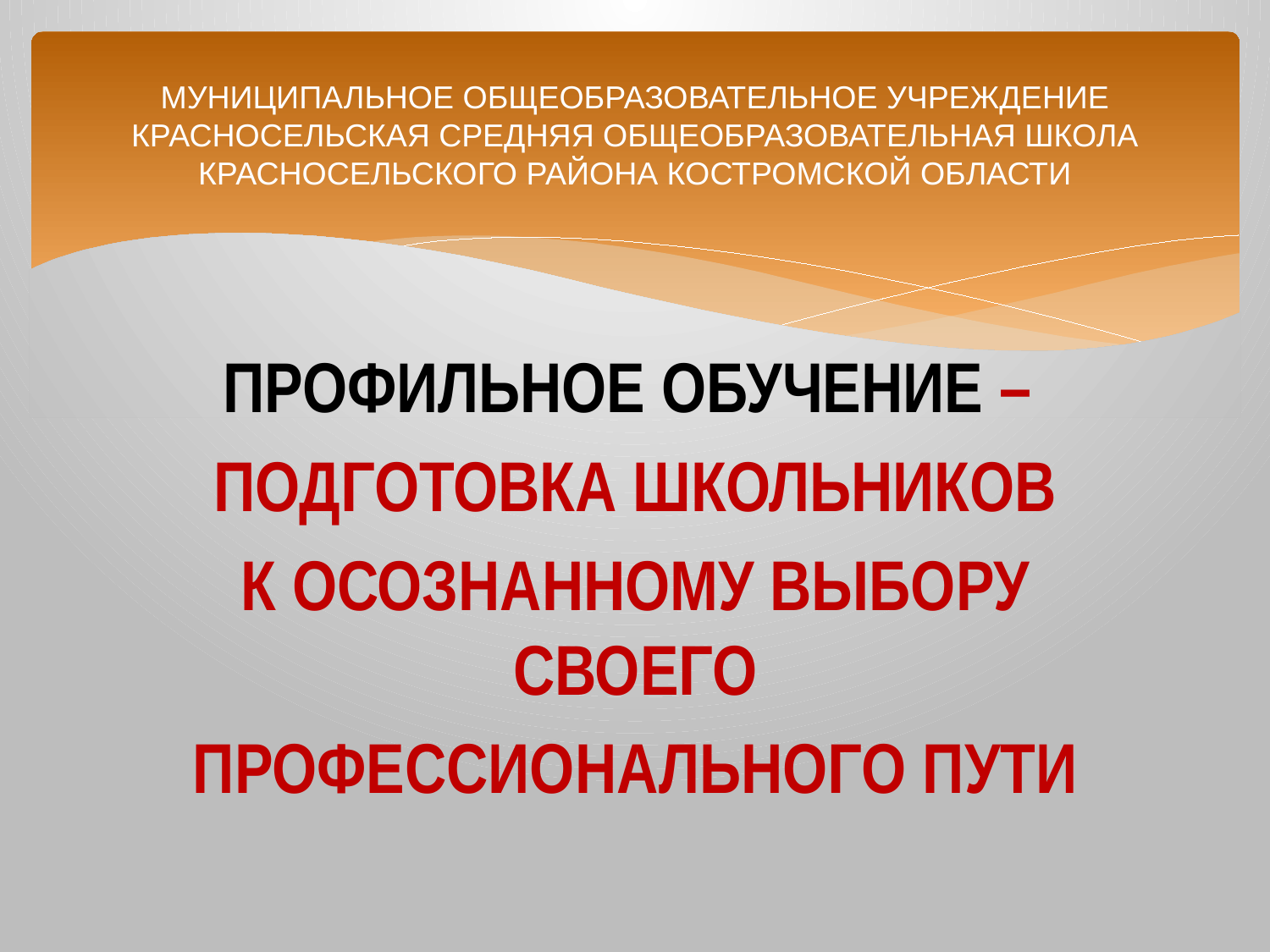

# МУНИЦИПАЛЬНОЕ ОБЩЕОБРАЗОВАТЕЛЬНОЕ УЧРЕЖДЕНИЕ КРАСНОСЕЛЬСКАЯ СРЕДНЯЯ ОБЩЕОБРАЗОВАТЕЛЬНАЯ ШКОЛА КРАСНОСЕЛЬСКОГО РАЙОНА КОСТРОМСКОЙ ОБЛАСТИ
ПРОФИЛЬНОЕ ОБУЧЕНИЕ –
ПОДГОТОВКА ШКОЛЬНИКОВ
К ОСОЗНАННОМУ ВЫБОРУ СВОЕГО
ПРОФЕССИОНАЛЬНОГО ПУТИ